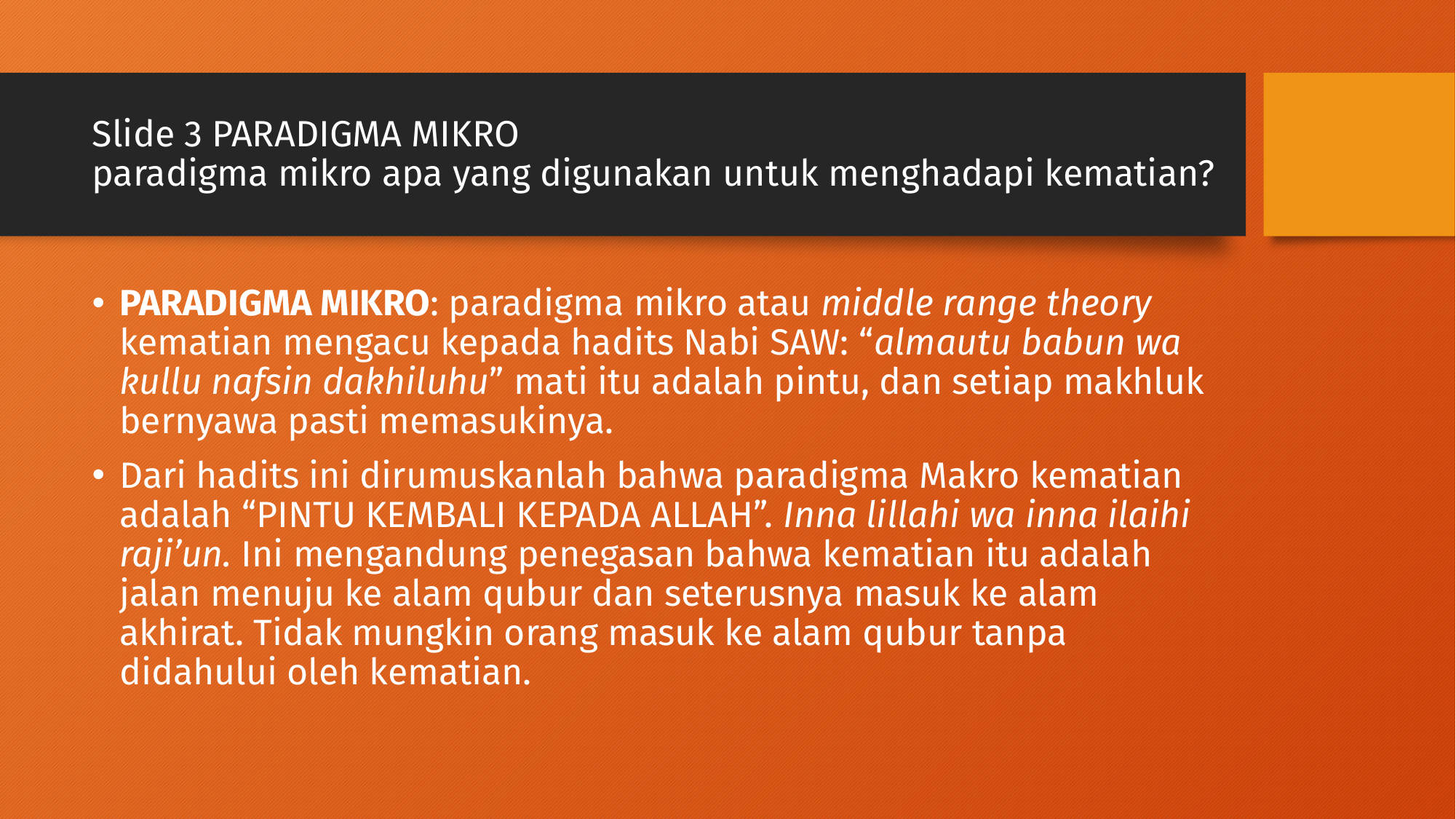

# Slide 3 PARADIGMA MIKRO paradigma mikro apa yang digunakan untuk menghadapi kematian?
PARADIGMA MIKRO: paradigma mikro atau middle range theory kematian mengacu kepada hadits Nabi SAW: “almautu babun wa kullu nafsin dakhiluhu” mati itu adalah pintu, dan setiap makhluk bernyawa pasti memasukinya.
Dari hadits ini dirumuskanlah bahwa paradigma Makro kematian adalah “PINTU KEMBALI KEPADA ALLAH”. Inna lillahi wa inna ilaihi raji’un. Ini mengandung penegasan bahwa kematian itu adalah jalan menuju ke alam qubur dan seterusnya masuk ke alam akhirat. Tidak mungkin orang masuk ke alam qubur tanpa didahului oleh kematian.